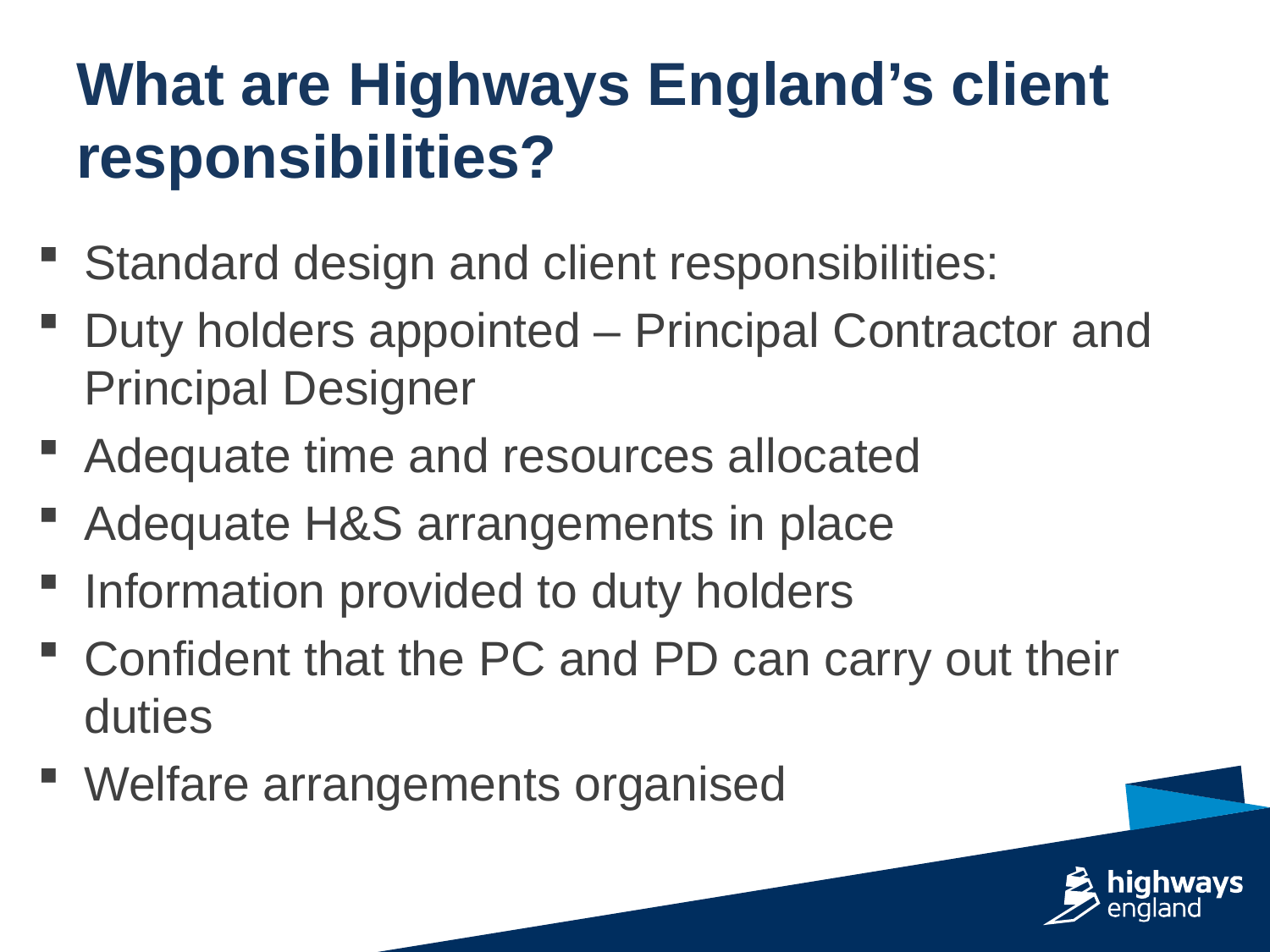

# What are Highways England’s client responsibilities?
Standard design and client responsibilities:
Duty holders appointed – Principal Contractor and Principal Designer
Adequate time and resources allocated
Adequate H&S arrangements in place
Information provided to duty holders
Confident that the PC and PD can carry out their duties
Welfare arrangements organised